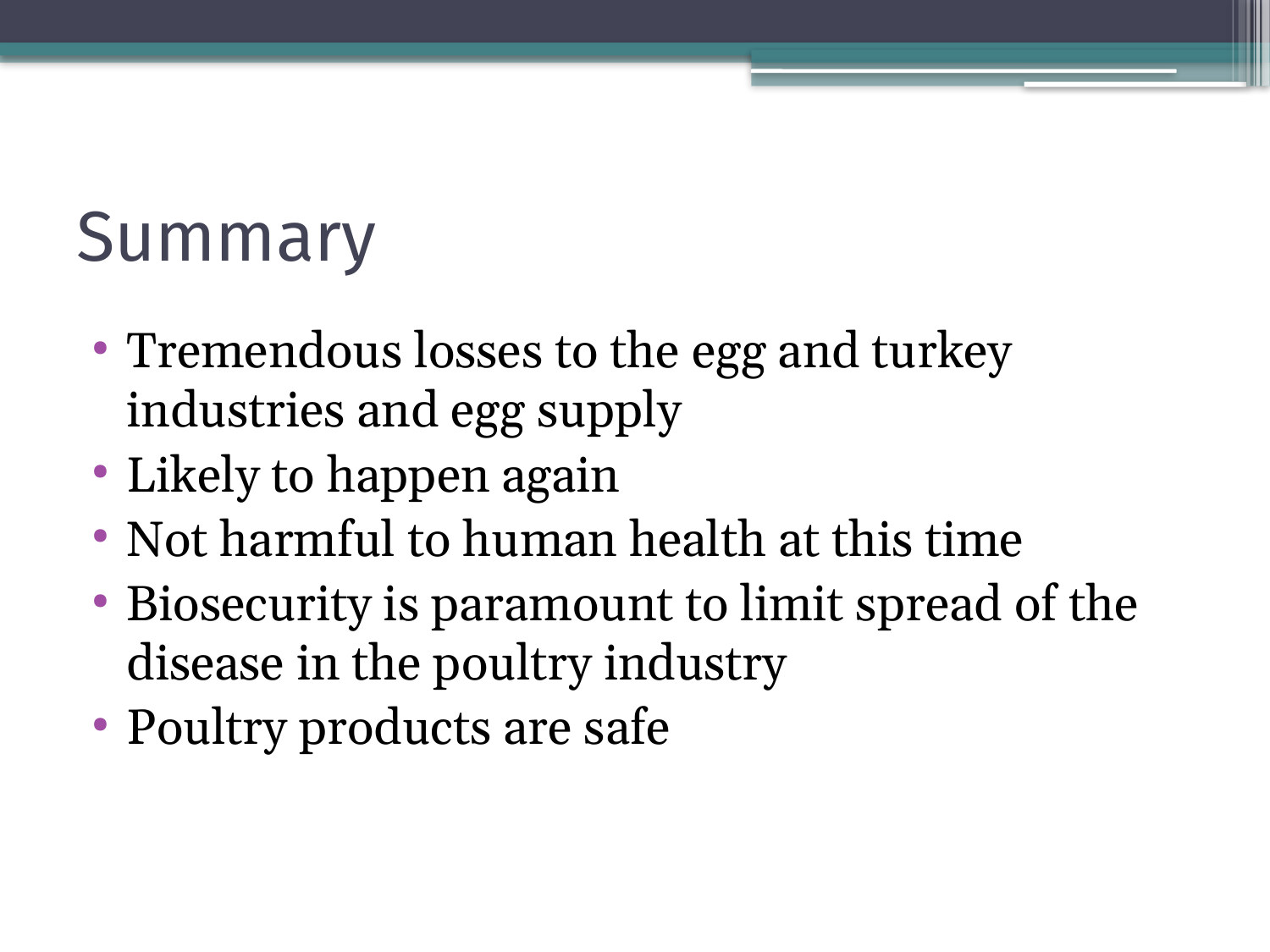

# Summary
Tremendous losses to the egg and turkey industries and egg supply
Likely to happen again
Not harmful to human health at this time
Biosecurity is paramount to limit spread of the disease in the poultry industry
Poultry products are safe